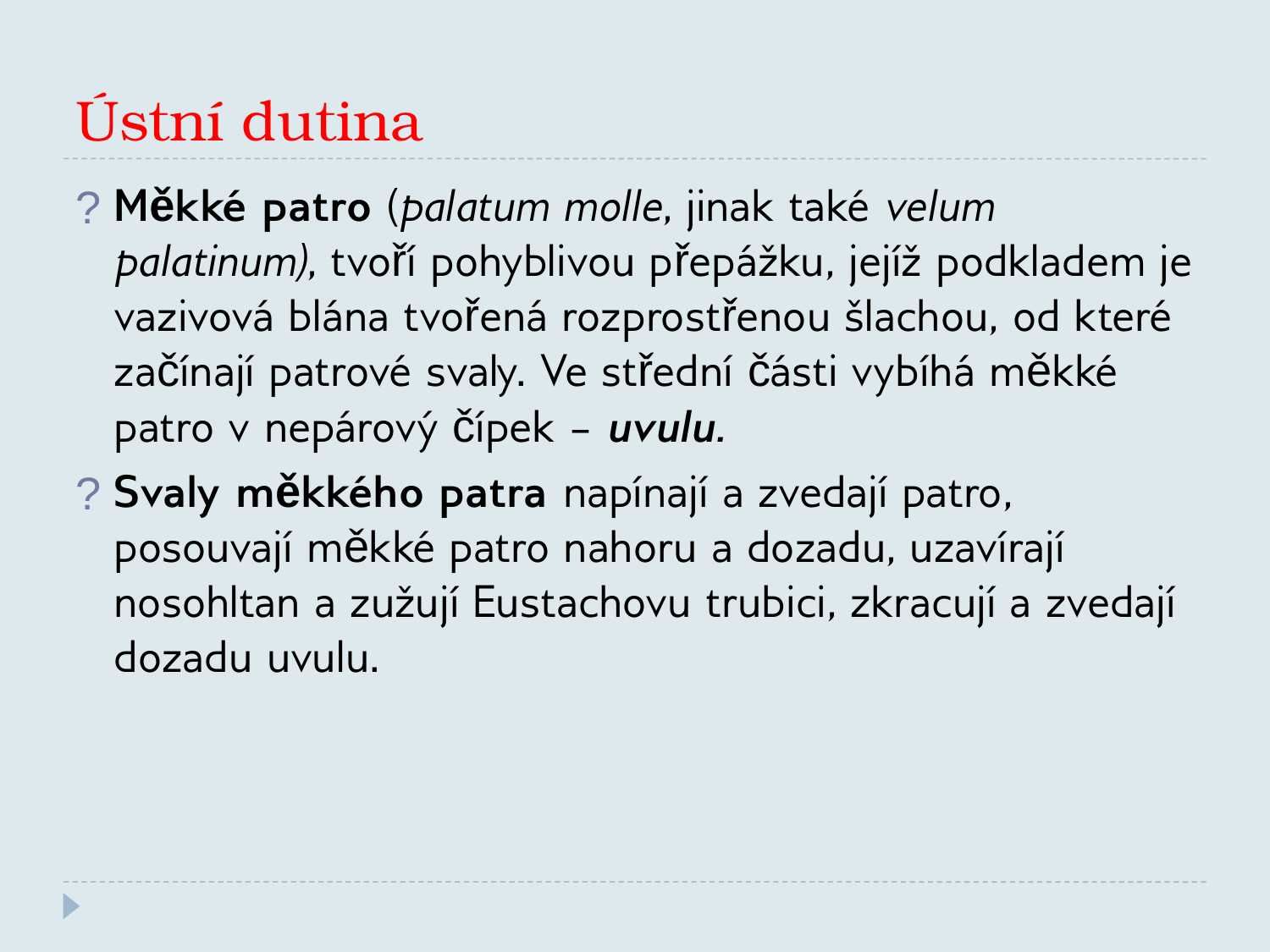

Ústní dutina
Měkké patro (palatum molle, jinak také velum palatinum), tvoří pohyblivou přepážku, jejíž podkladem je vazivová blána tvořená rozprostřenou šlachou, od které začínají patrové svaly. Ve střední části vybíhá měkké patro v nepárový čípek – uvulu.
Svaly měkkého patra napínají a zvedají patro, posouvají měkké patro nahoru a dozadu, uzavírají nosohltan a zužují Eustachovu trubici, zkracují a zvedají dozadu uvulu.